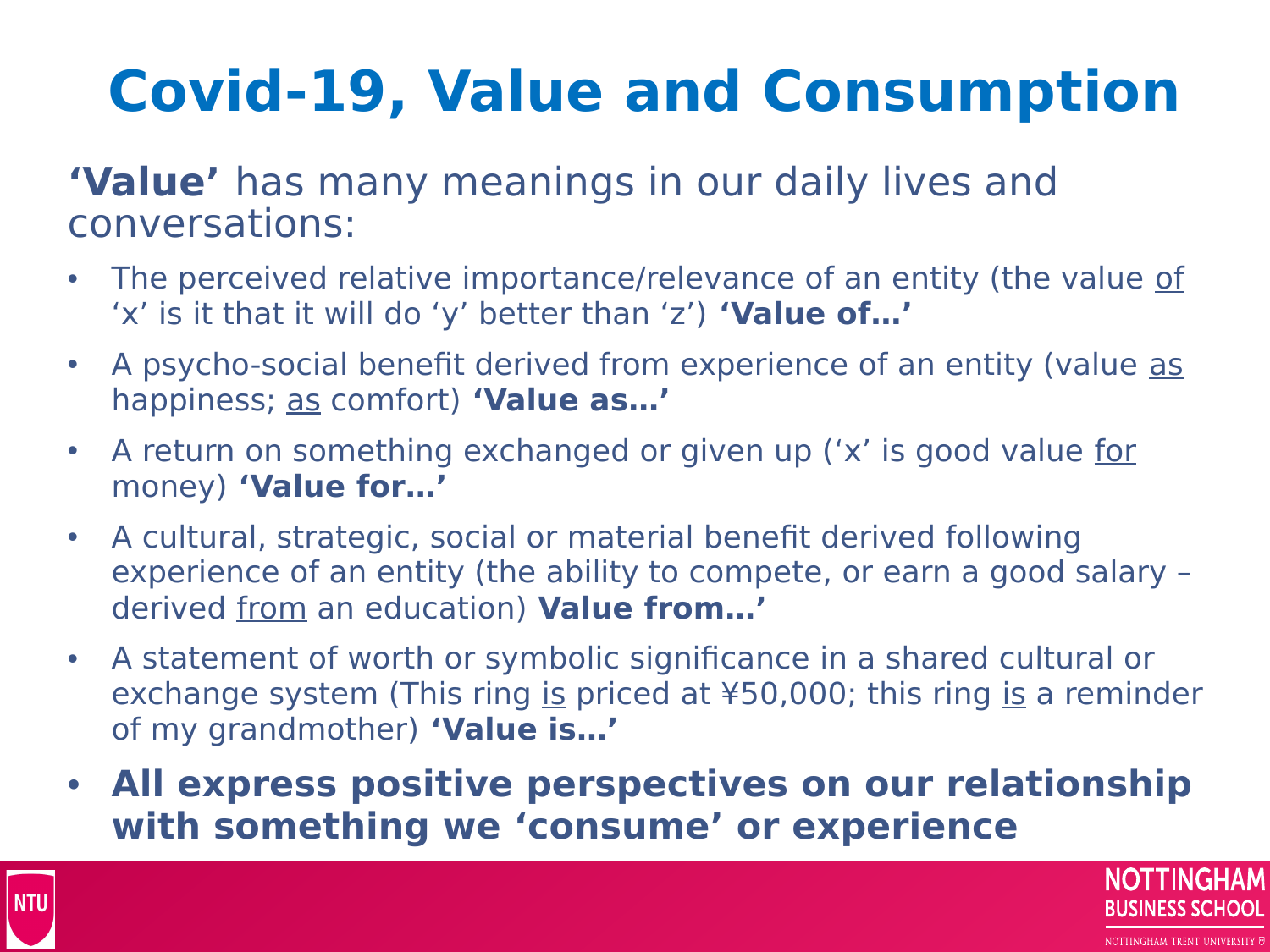

# Covid-19, Value and Consumption
‘Value’ has many meanings in our daily lives and conversations:
The perceived relative importance/relevance of an entity (the value of ‘x’ is it that it will do ‘y’ better than ‘z’) ‘Value of…’
A psycho-social benefit derived from experience of an entity (value as happiness; as comfort) ‘Value as…’
A return on something exchanged or given up (‘x’ is good value for money) ‘Value for…’
A cultural, strategic, social or material benefit derived following experience of an entity (the ability to compete, or earn a good salary – derived from an education) Value from…’
A statement of worth or symbolic significance in a shared cultural or exchange system (This ring is priced at ¥50,000; this ring is a reminder of my grandmother) ‘Value is…’
All express positive perspectives on our relationship with something we ‘consume’ or experience